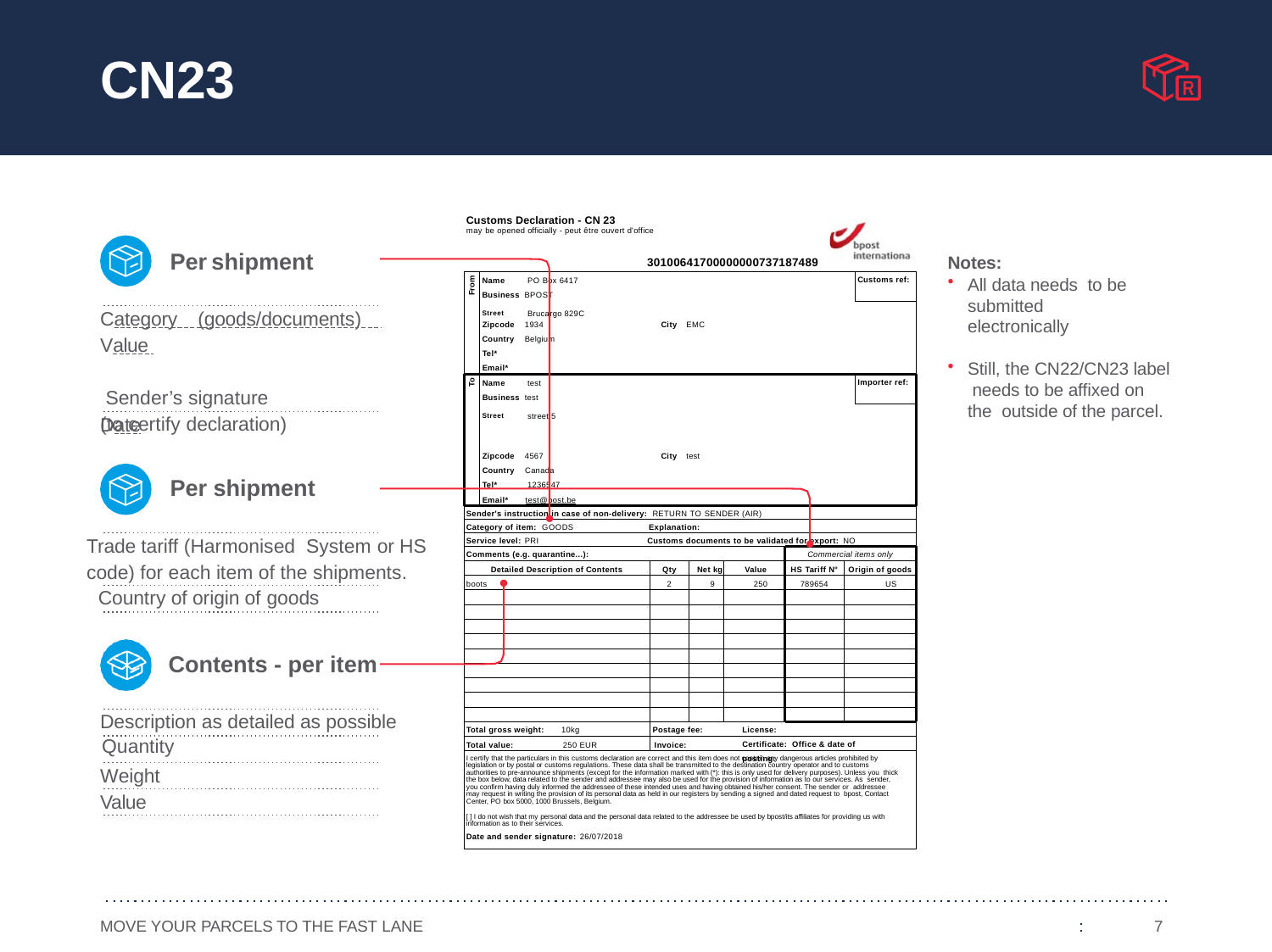

# CN23

Customs Declaration - CN 23
may be opened officially - peut être ouvert d'office

Per shipment

Notes:

30100641700000000737187489

From
All data needs  to be submitted electronically

Still, the CN22/CN23 label  needs to be affixed on the  outside of the parcel.

Customs ref:
Name	PO Box 6417
Business BPOST

Category (goods/documents)  Value 	 Sender’s signature
(to certify declaration)
Street	Brucargo 829C

Zipcode   1934
City   EMC

Country   Belgium
Tel*  Email*

To
Importer ref:
Name	test
Business test

Street	street 5

Date

Zipcode   4567
City   test

Country    Canada
Tel*	1236547
Per shipment

Email*      test@post.be

Sender's instruction in case of non-delivery:  RETURN TO SENDER (AIR)
Category of item:  GOODS	Explanation:

Trade tariff (Harmonised  System or HS code) for each item of the shipments.

Service level: PRI
Customs documents to be validated for export: NO

Comments (e.g. quarantine...):
Commercial items only

Detailed Description of Contents
Qty        Net kg	Value
2	9	250
HS Tariff N°    Origin of goods
789654	US

boots

Country of origin of goods

Contents - per item

Description as detailed as possible

License:	Certificate:  Office & date of posting:

Total gross weight:
10kg
Postage fee:
Quantity

Total value:	250 EUR	Invoice:

I certify that the particulars in this customs declaration are correct and this item does not contain any dangerous articles prohibited by  legislation or by postal or customs regulations. These data shall be transmitted to the destination country operator and to customs  authorities to pre-announce shipments (except for the information marked with (*): this is only used for delivery purposes). Unless you  thick the box below, data related to the sender and addressee may also be used for the provision of information as to our services. As  sender, you confirm having duly informed the addressee of these intended uses and having obtained his/her consent. The sender or  addressee may request in writing the provision of its personal data as held in our registers by sending a signed and dated request to  bpost, Contact Center, PO box 5000, 1000 Brussels, Belgium.

Weight

Value
[ ] I do not wish that my personal data and the personal data related to the addressee be used by bpost/its affiliates for providing us with  information as to their services.
Date and sender signature: 26/07/2018

MOVE YOUR PARCELS TO THE FAST LANE
7